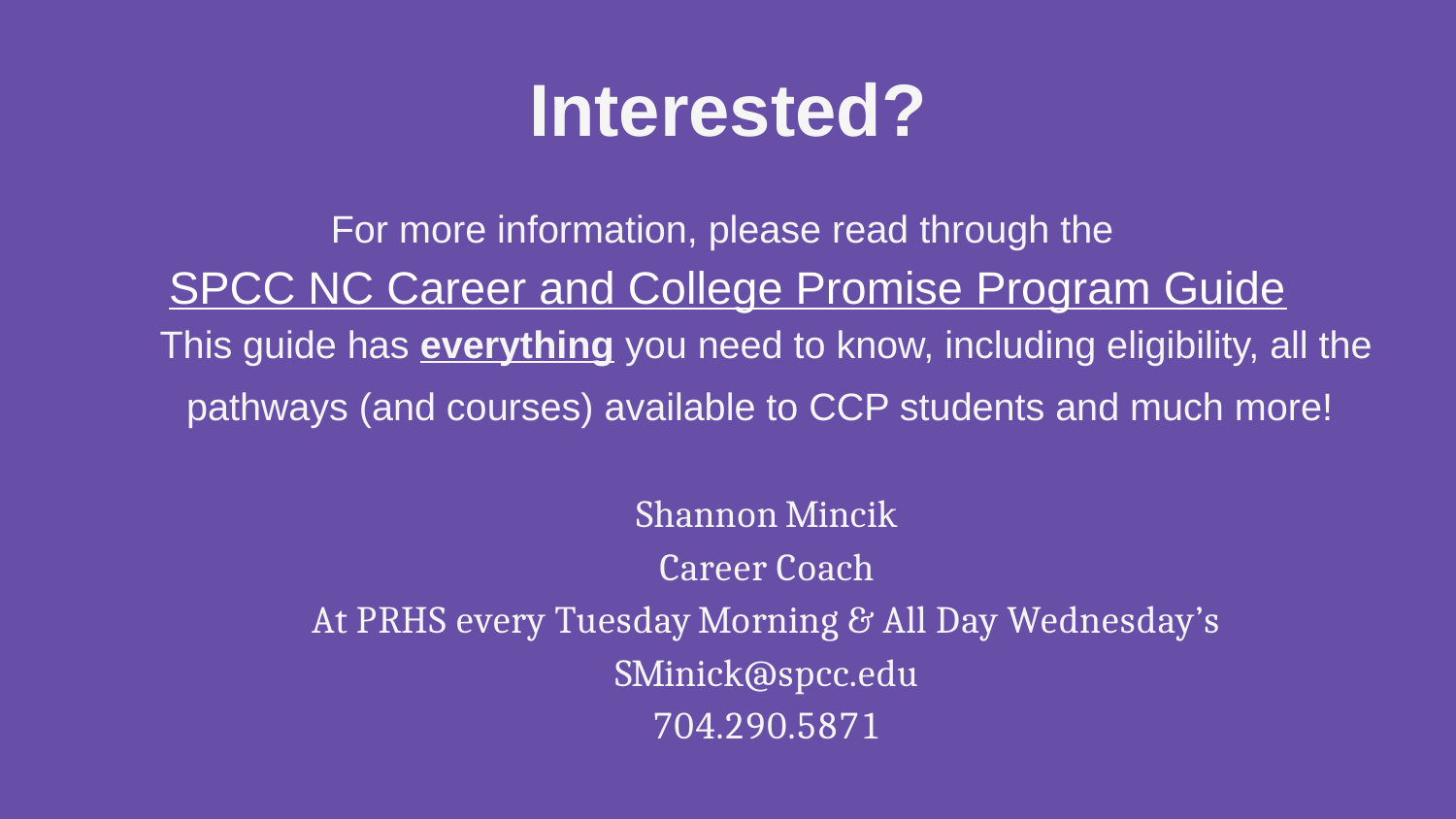

# Interested?
For more information, please read through the ​
SPCC NC Career and College Promise Program Guide​
This guide has everything you need to know, including eligibility, all the pathways (and courses) available to CCP students and much more! ​
​
Shannon Mincik
Career Coach​
At PRHS every Tuesday Morning & All Day Wednesday’s
SMinick@spcc.edu​
704.290.5871